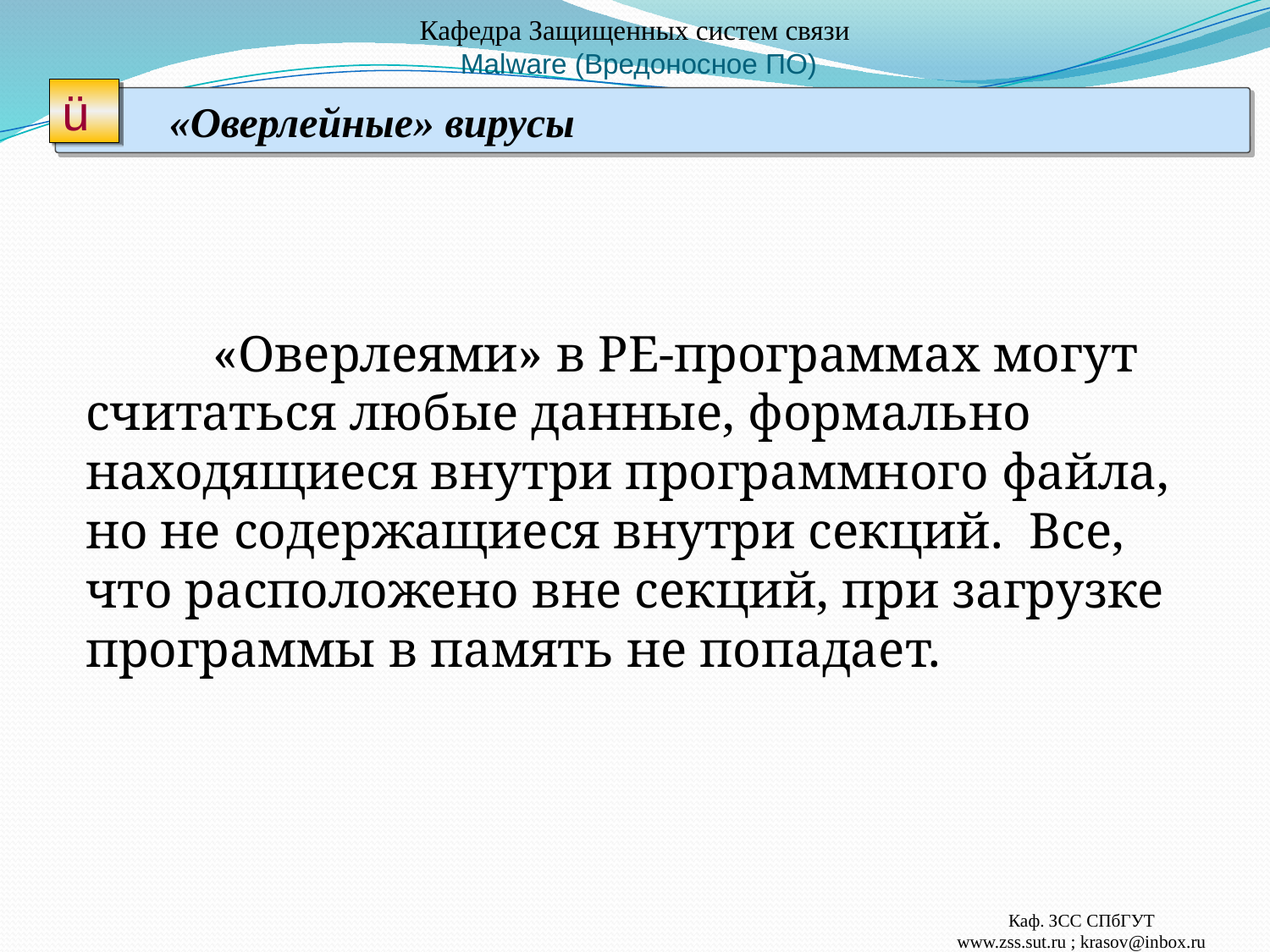

# Кафедра Защищенных систем связи Malware (Вредоносное ПО)
ü
«Оверлейные» вирусы
		«Оверлеями» в PE-программах могут считаться любые данные, формально находящиеся внутри программного файла, но не содержащиеся внутри секций.  Все, что расположено вне секций, при загрузке программы в память не попадает.

Каф. ЗСС СПбГУТ
www.zss.sut.ru ; krasov@inbox.ru